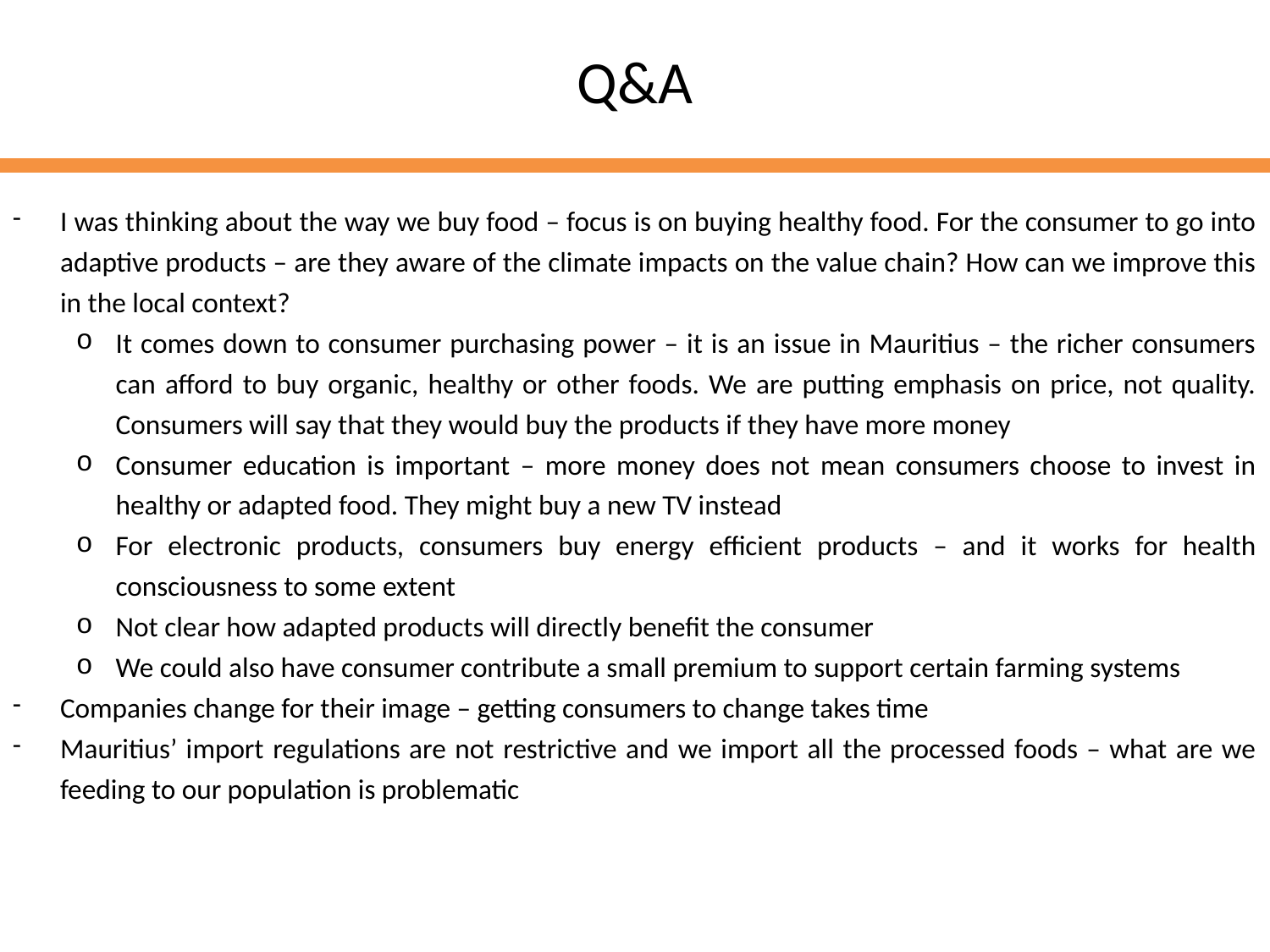

# Q&A
I was thinking about the way we buy food – focus is on buying healthy food. For the consumer to go into adaptive products – are they aware of the climate impacts on the value chain? How can we improve this in the local context?
It comes down to consumer purchasing power – it is an issue in Mauritius – the richer consumers can afford to buy organic, healthy or other foods. We are putting emphasis on price, not quality. Consumers will say that they would buy the products if they have more money
Consumer education is important – more money does not mean consumers choose to invest in healthy or adapted food. They might buy a new TV instead
For electronic products, consumers buy energy efficient products – and it works for health consciousness to some extent
Not clear how adapted products will directly benefit the consumer
We could also have consumer contribute a small premium to support certain farming systems
Companies change for their image – getting consumers to change takes time
Mauritius’ import regulations are not restrictive and we import all the processed foods – what are we feeding to our population is problematic